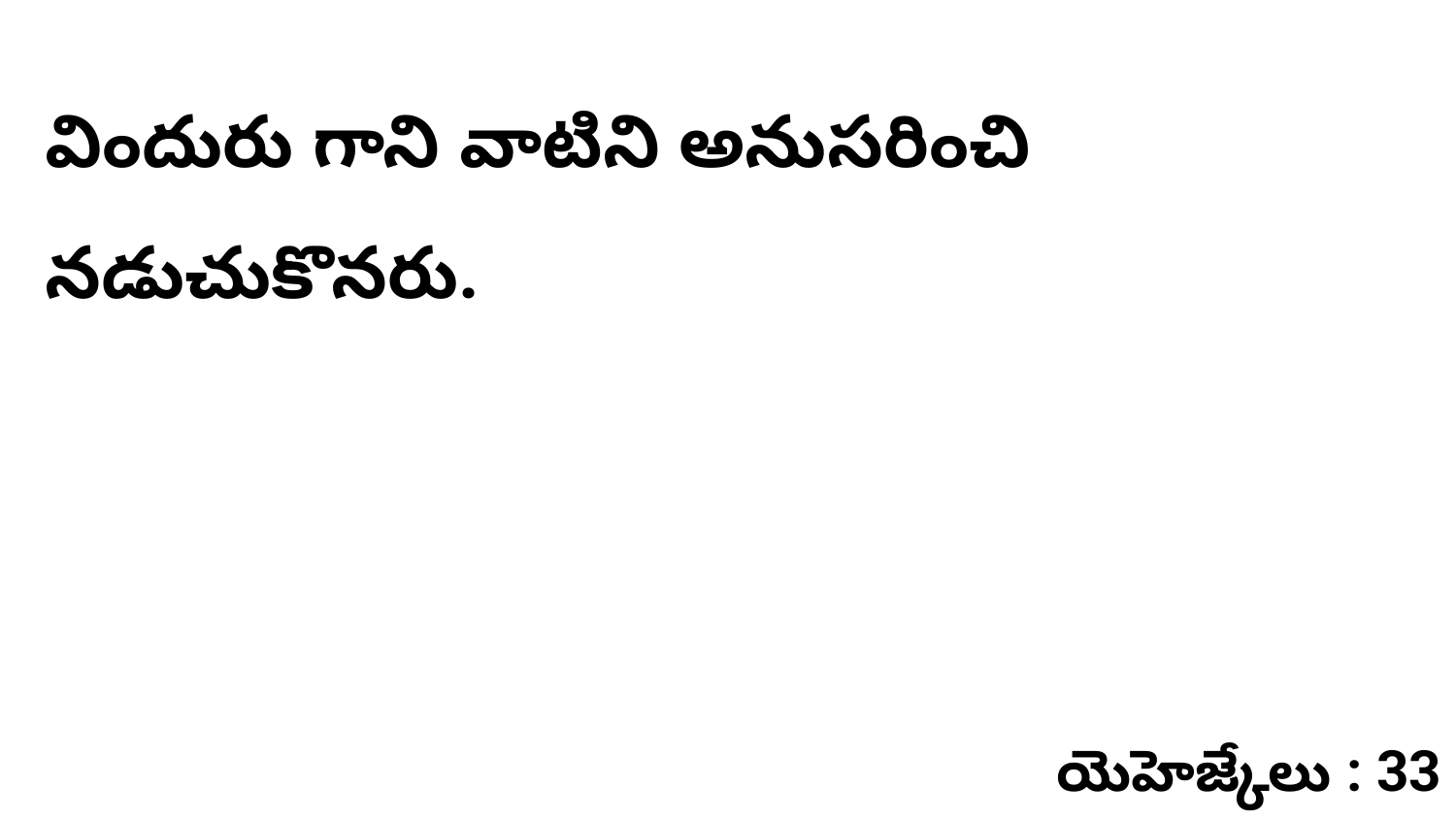

విందురు గాని వాటిని అనుసరించి నడుచుకొనరు.
యెహెజ్కేలు : 33